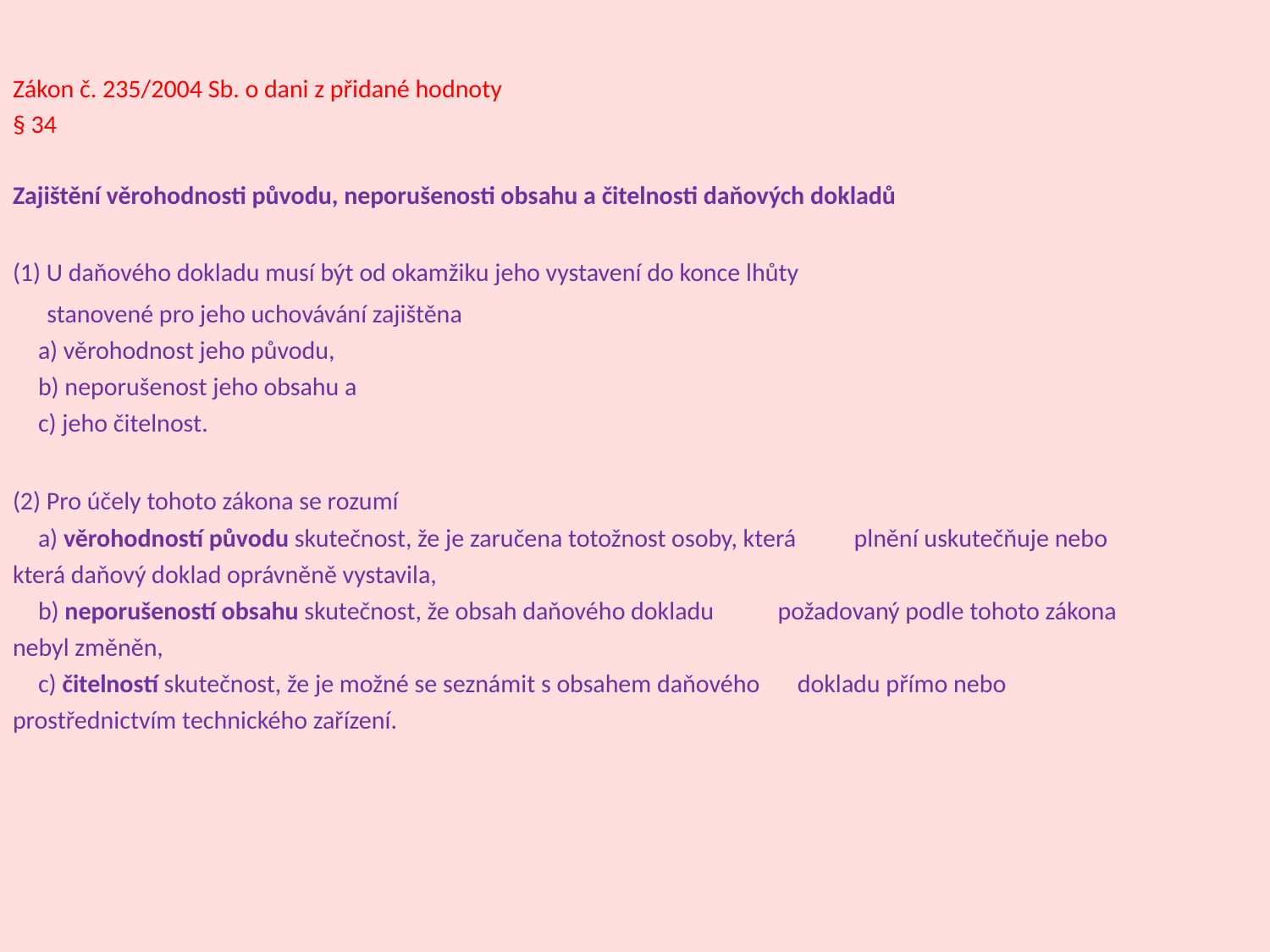

Zákon č. 235/2004 Sb. o dani z přidané hodnoty
§ 34

Zajištění věrohodnosti původu, neporušenosti obsahu a čitelnosti daňových dokladů

(1) U daňového dokladu musí být od okamžiku jeho vystavení do konce lhůty
      stanovené pro jeho uchovávání zajištěna
	a) věrohodnost jeho původu,
	b) neporušenost jeho obsahu a
	c) jeho čitelnost.
(2) Pro účely tohoto zákona se rozumí
	a) věrohodností původu skutečnost, že je zaručena totožnost osoby, která 	     plnění uskutečňuje nebo která daňový doklad oprávněně vystavila,
	b) neporušeností obsahu skutečnost, že obsah daňového dokladu      	     požadovaný podle tohoto zákona nebyl změněn,
	c) čitelností skutečnost, že je možné se seznámit s obsahem daňového 	    dokladu přímo nebo prostřednictvím technického zařízení.